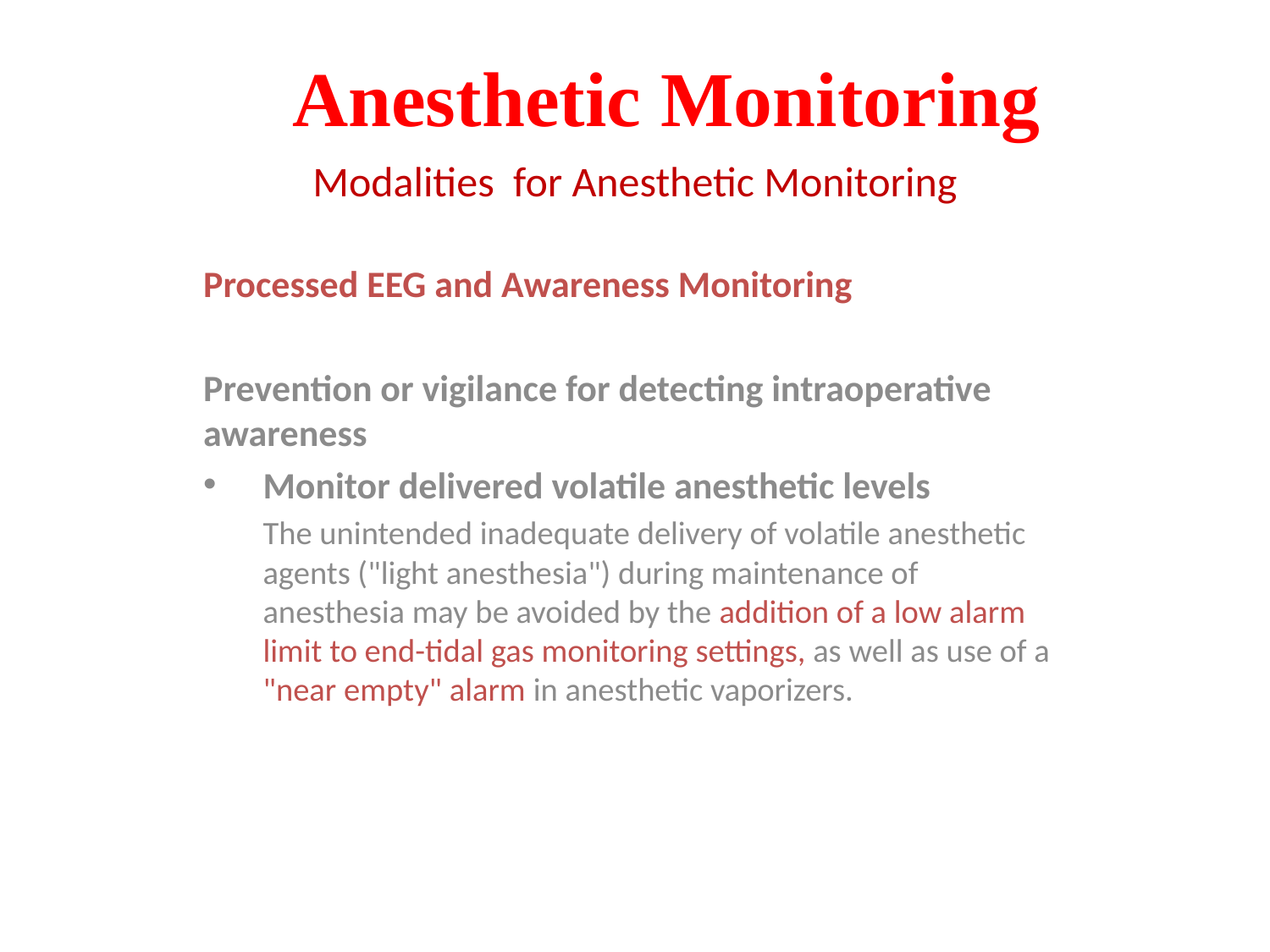

# Anesthetic Monitoring
Modalities  for Anesthetic Monitoring
Processed EEG and Awareness Monitoring

Prevention or vigilance for detecting intraoperative awareness
Monitor delivered volatile anesthetic levels
The unintended inadequate delivery of volatile anesthetic agents ("light anesthesia") during maintenance of anesthesia may be avoided by the addition of a low alarm limit to end-tidal gas monitoring settings, as well as use of a "near empty" alarm in anesthetic vaporizers.